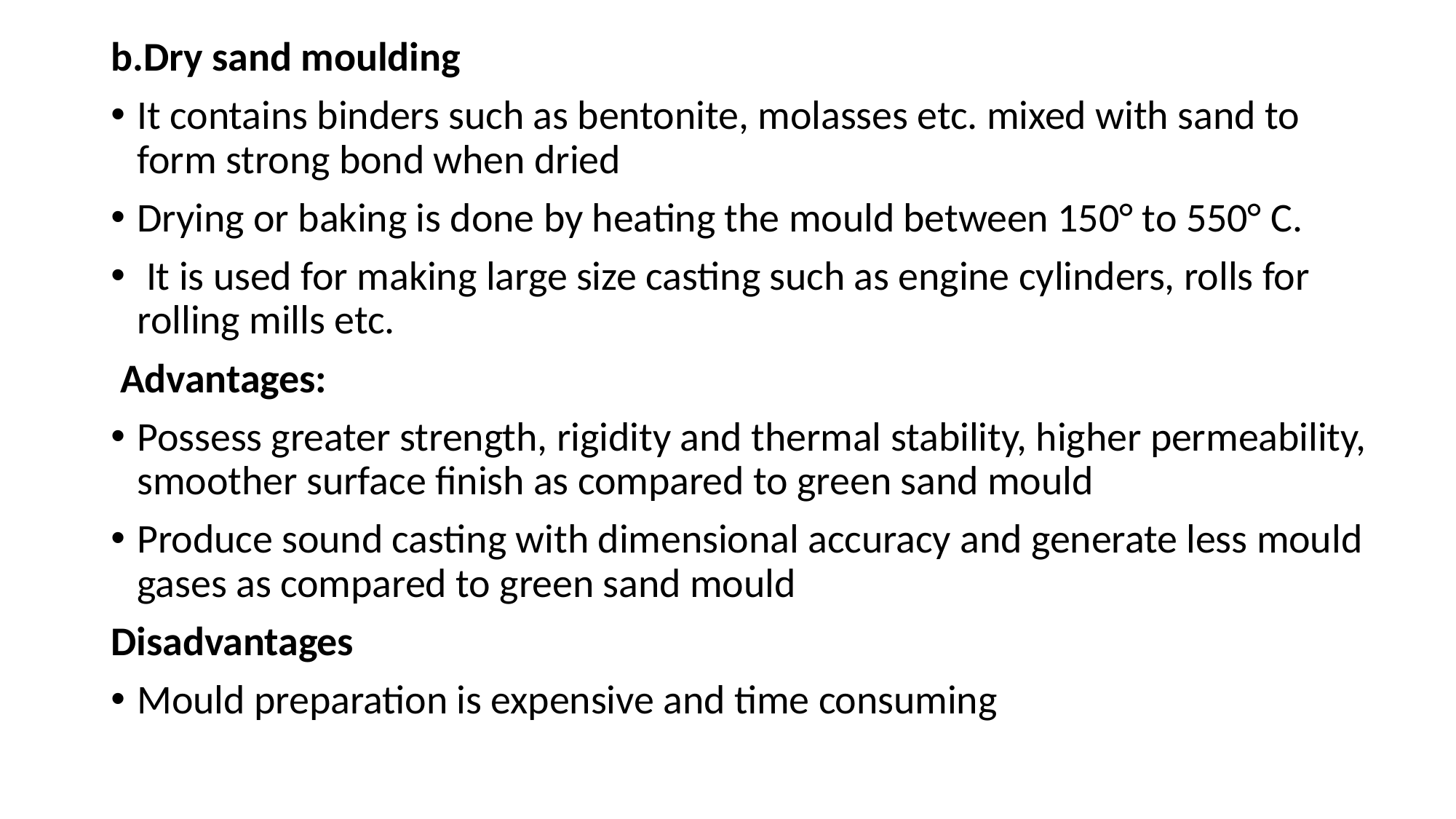

b.Dry sand moulding
It contains binders such as bentonite, molasses etc. mixed with sand to form strong bond when dried
Drying or baking is done by heating the mould between 150° to 550° C.
 It is used for making large size casting such as engine cylinders, rolls for rolling mills etc.
 Advantages:
Possess greater strength, rigidity and thermal stability, higher permeability, smoother surface finish as compared to green sand mould
Produce sound casting with dimensional accuracy and generate less mould gases as compared to green sand mould
Disadvantages
Mould preparation is expensive and time consuming